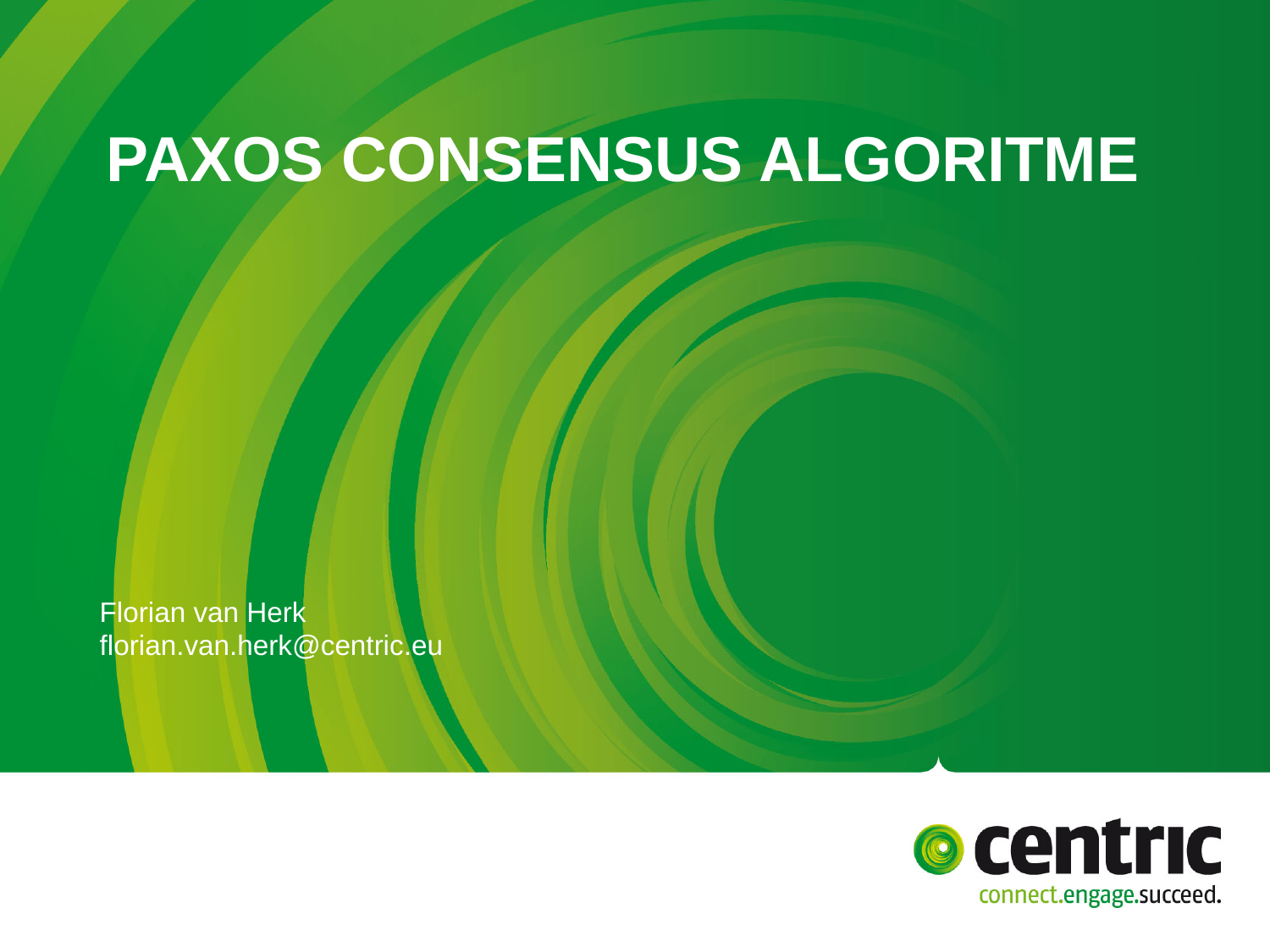

# Paxos consensus algoritme
Florian van Herk
florian.van.herk@centric.eu